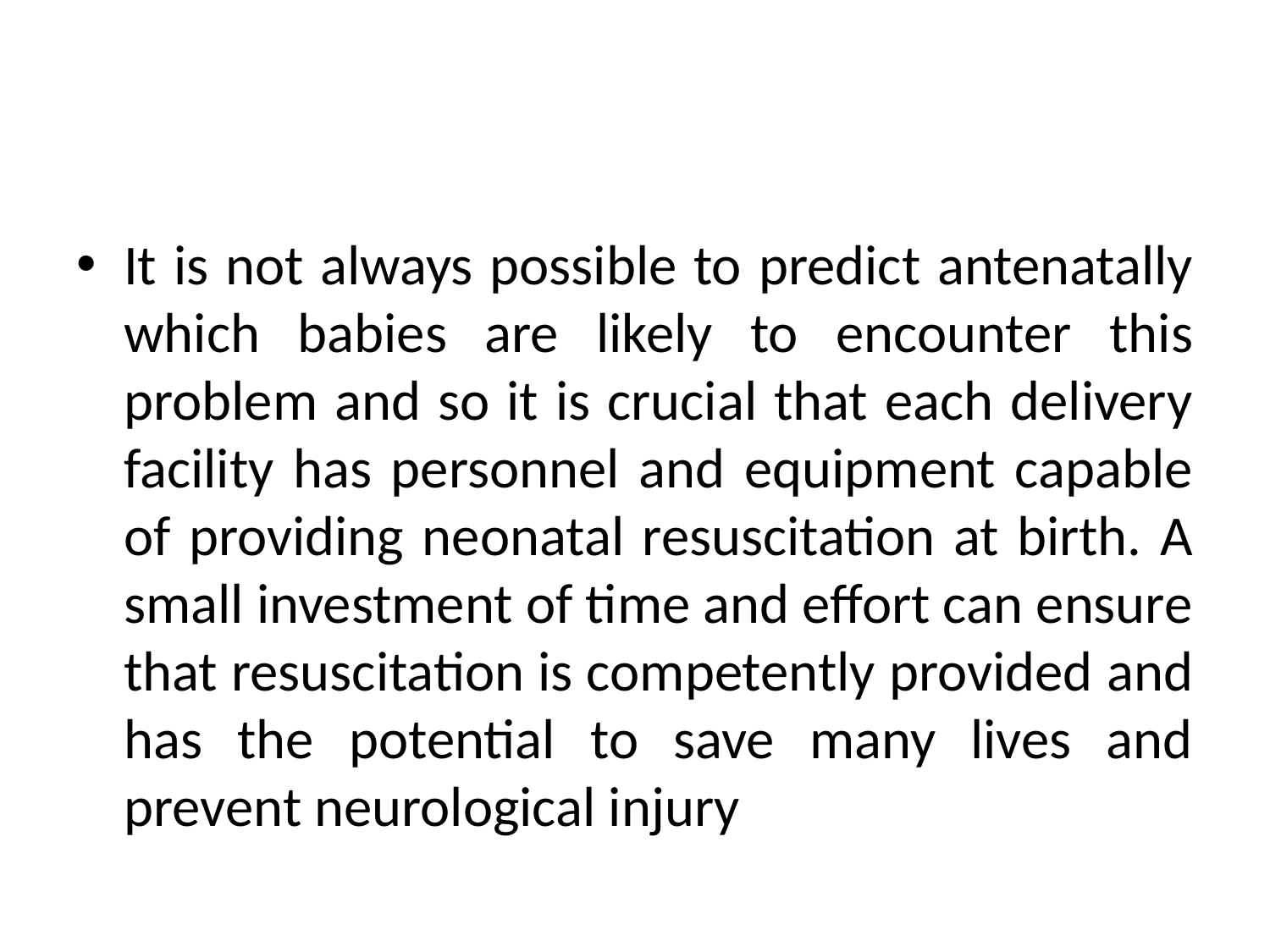

#
It is not always possible to predict antenatally which babies are likely to encounter this problem and so it is crucial that each delivery facility has personnel and equipment capable of providing neonatal resuscitation at birth. A small investment of time and effort can ensure that resuscitation is competently provided and has the potential to save many lives and prevent neurological injury